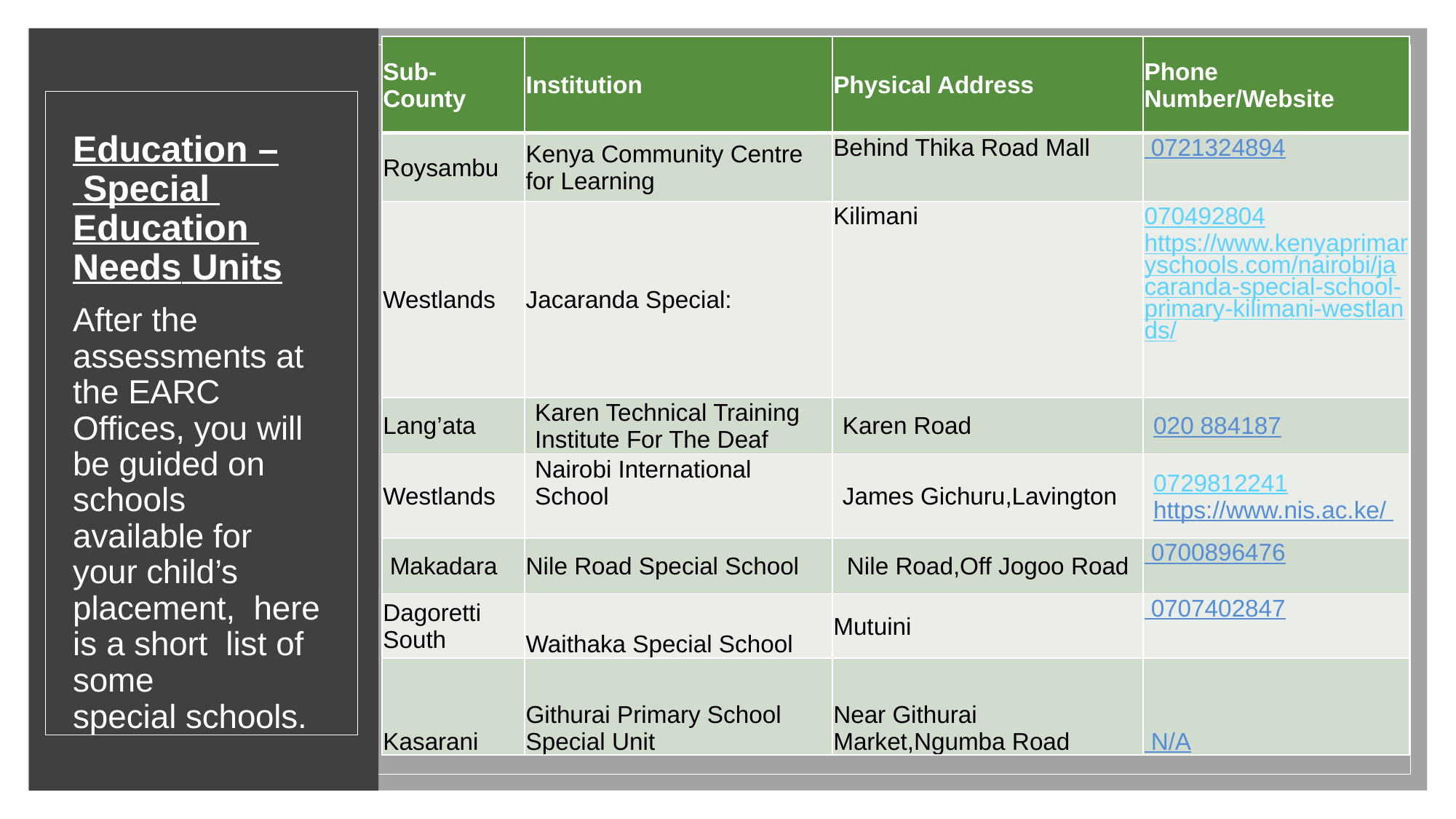

| Sub- County | Institution | Physical Address | Phone Number/Website |
| --- | --- | --- | --- |
| Roysambu | Kenya Community Centre for Learning | Behind Thika Road Mall | 0721324894 |
| Westlands | Jacaranda Special: | Kilimani | 070492804 https://www.kenyaprimaryschools.com/nairobi/jacaranda-special-school-primary-kilimani-westlands/ |
| Lang’ata | Karen Technical Training Institute For The Deaf | Karen Road | 020 884187 |
| Westlands | Nairobi International School | James Gichuru,Lavington | 0729812241 https://www.nis.ac.ke/ |
| Makadara | Nile Road Special School | Nile Road,Off Jogoo Road | 0700896476 |
| Dagoretti South | Waithaka Special School | Mutuini | 0707402847 |
| Kasarani | Githurai Primary School Special Unit | Near Githurai Market,Ngumba Road | N/A |
Education –  Special  Education  Needs Units
After the  assessments at  the EARC  Offices, you will  be guided on  schools  available for  your child’s  placement,  here is a short  list of some
special schools.